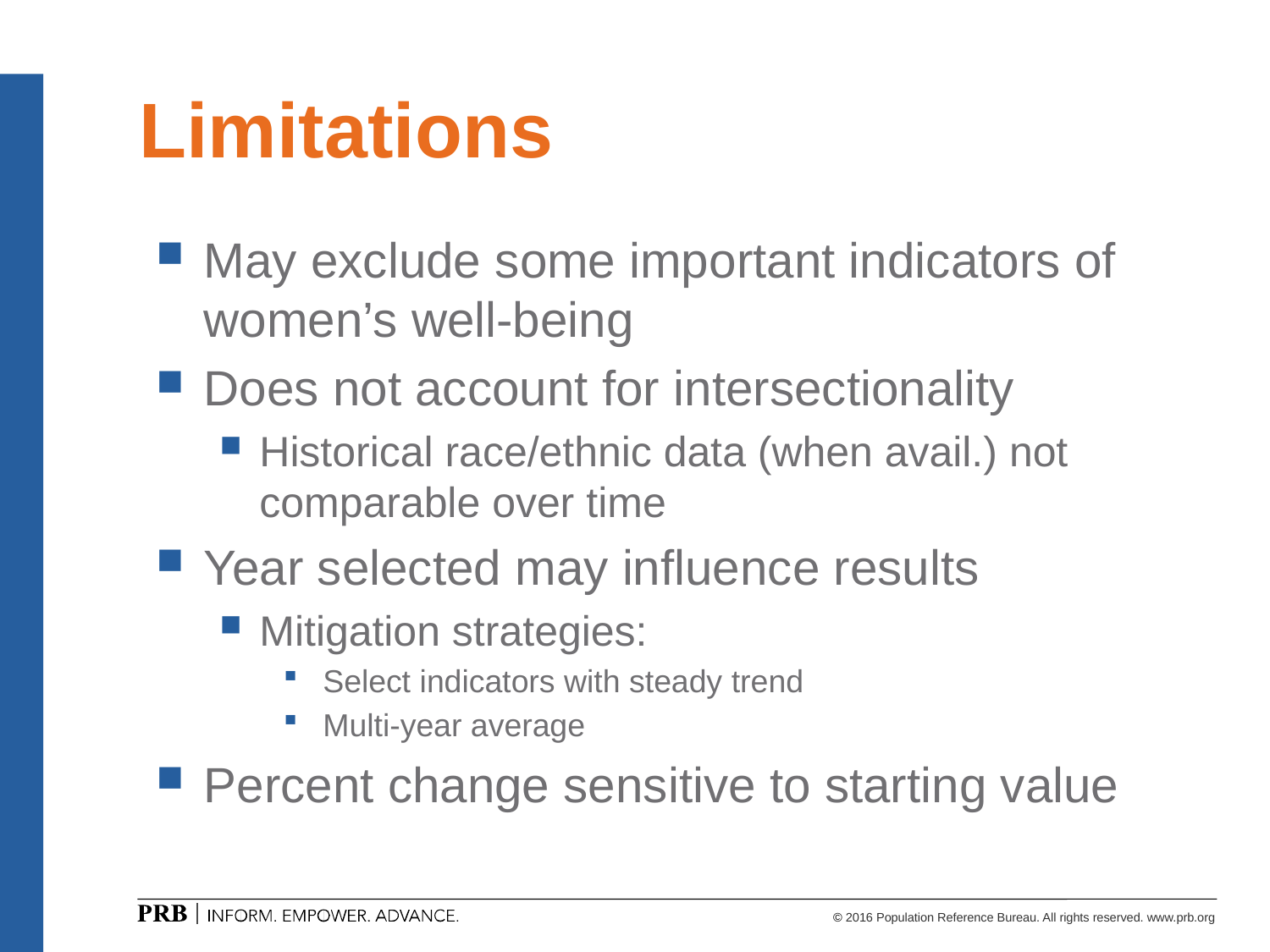

# Limitations
May exclude some important indicators of women’s well-being
Does not account for intersectionality
Historical race/ethnic data (when avail.) not comparable over time
Year selected may influence results
Mitigation strategies:
Select indicators with steady trend
Multi-year average
Percent change sensitive to starting value